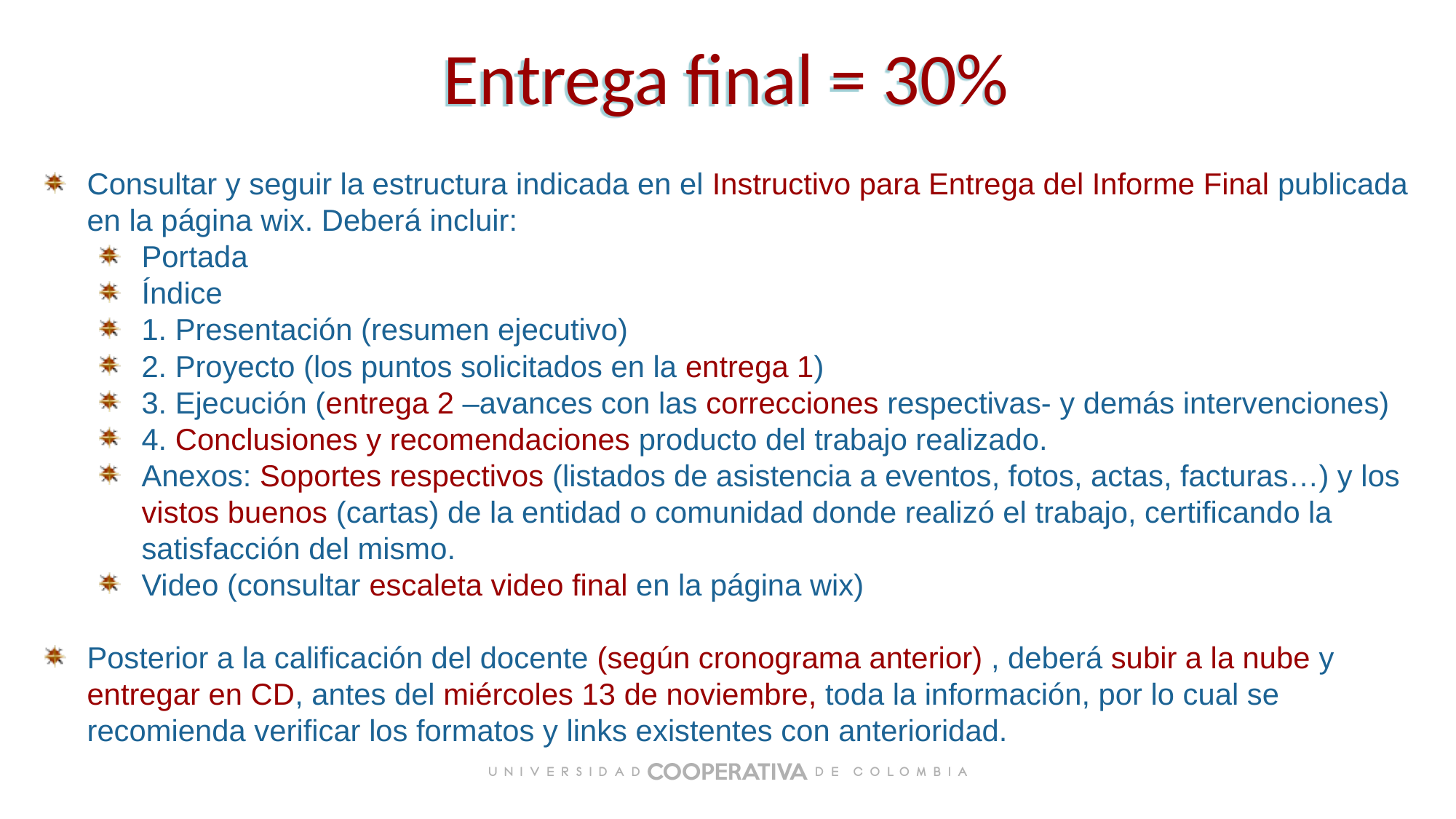

Entrega final = 30%
Consultar y seguir la estructura indicada en el Instructivo para Entrega del Informe Final publicada en la página wix. Deberá incluir:
Portada
Índice
1. Presentación (resumen ejecutivo)
2. Proyecto (los puntos solicitados en la entrega 1)
3. Ejecución (entrega 2 –avances con las correcciones respectivas- y demás intervenciones)
4. Conclusiones y recomendaciones producto del trabajo realizado.
Anexos: Soportes respectivos (listados de asistencia a eventos, fotos, actas, facturas…) y los vistos buenos (cartas) de la entidad o comunidad donde realizó el trabajo, certificando la satisfacción del mismo.
Video (consultar escaleta video final en la página wix)

Posterior a la calificación del docente (según cronograma anterior) , deberá subir a la nube y entregar en CD, antes del miércoles 13 de noviembre, toda la información, por lo cual se recomienda verificar los formatos y links existentes con anterioridad.